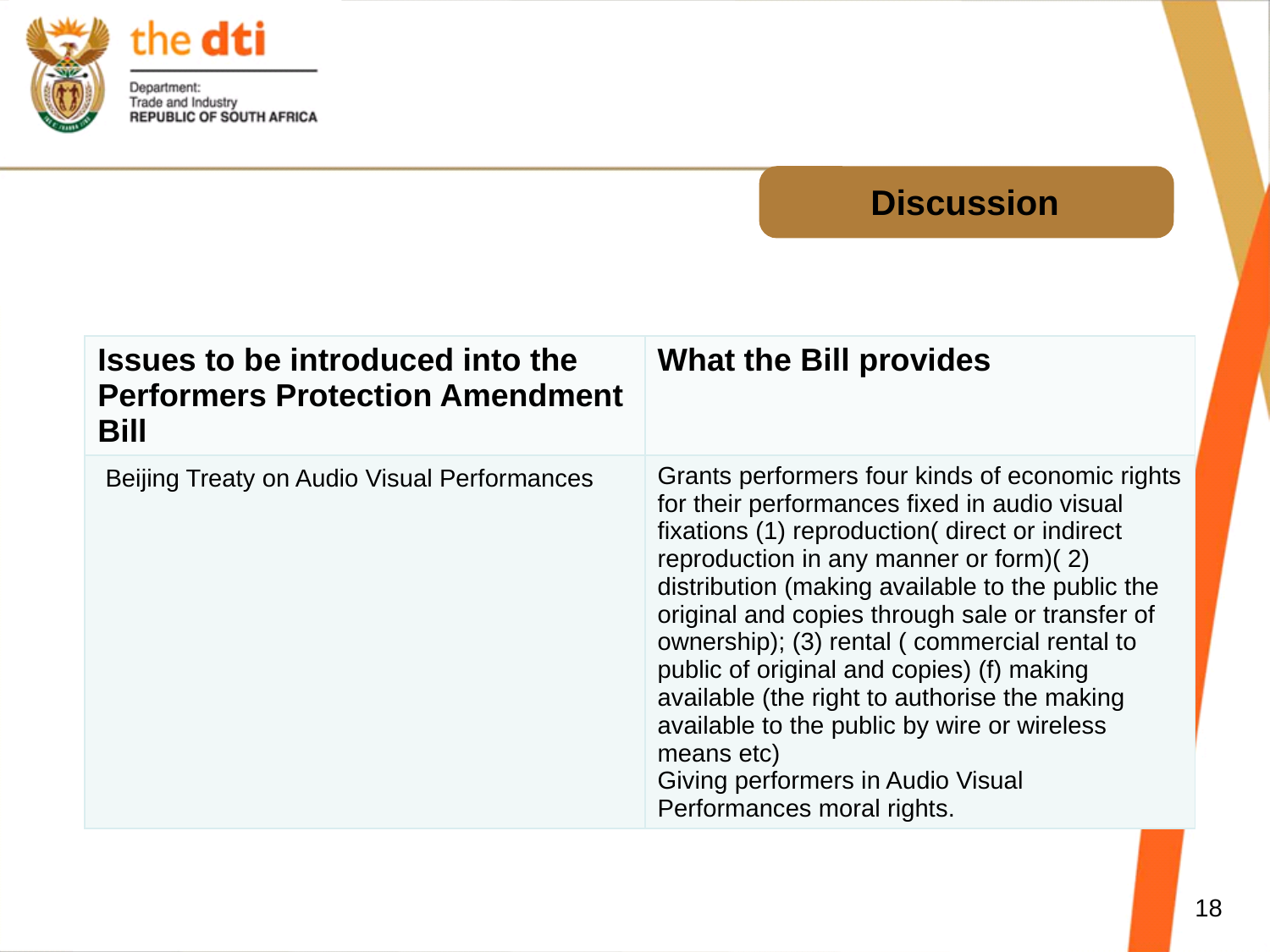

# Discussion
| Issues to be introduced into the Performers Protection Amendment Bill | What the Bill provides |
| --- | --- |
| Beijing Treaty on Audio Visual Performances | Grants performers four kinds of economic rights for their performances fixed in audio visual fixations (1) reproduction( direct or indirect reproduction in any manner or form)( 2) distribution (making available to the public the original and copies through sale or transfer of ownership); (3) rental ( commercial rental to public of original and copies) (f) making available (the right to authorise the making available to the public by wire or wireless means etc) Giving performers in Audio Visual Performances moral rights. |
18